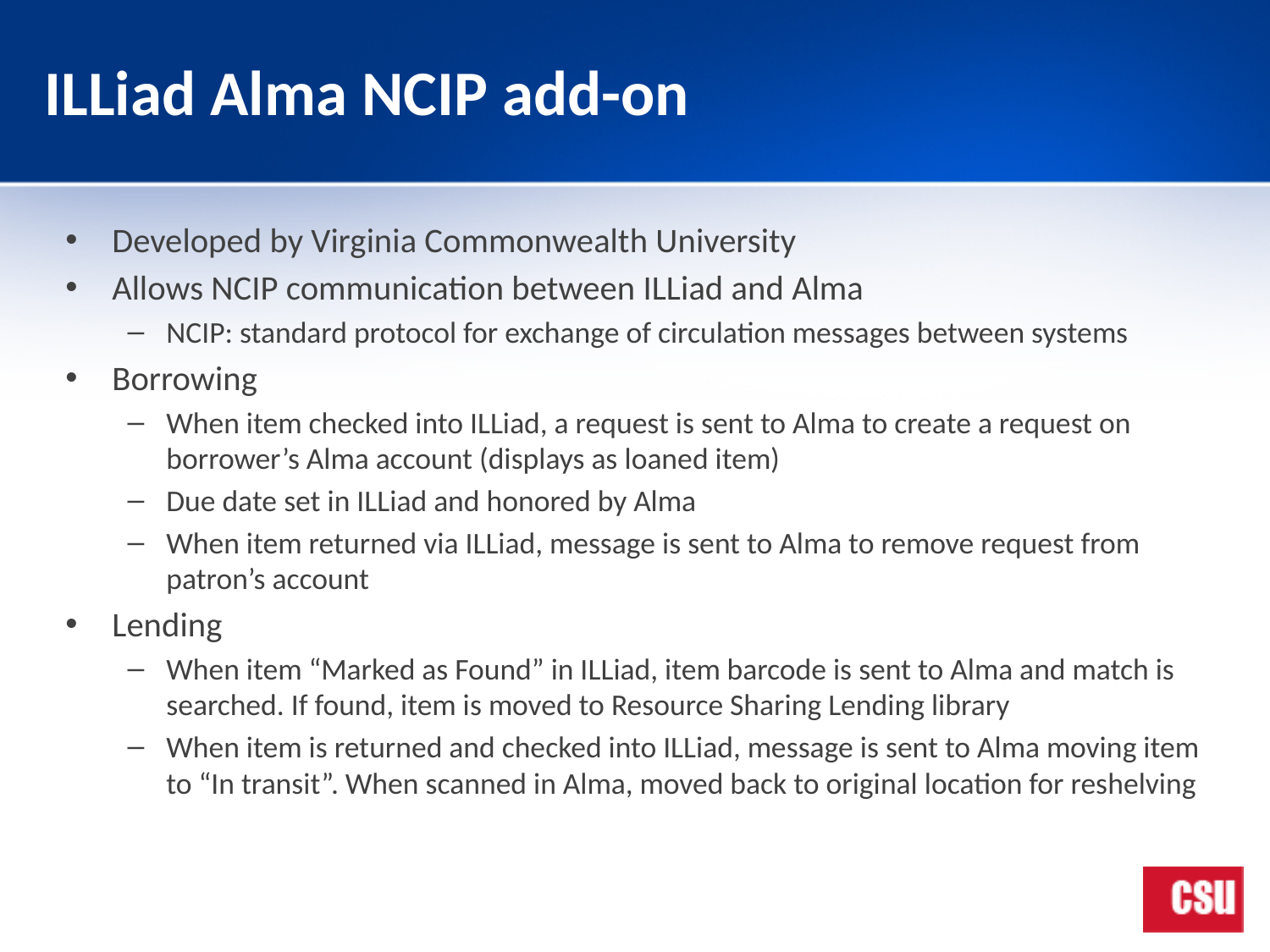

# ILLiad Alma NCIP add-on
Developed by Virginia Commonwealth University
Allows NCIP communication between ILLiad and Alma
NCIP: standard protocol for exchange of circulation messages between systems
Borrowing
When item checked into ILLiad, a request is sent to Alma to create a request on borrower’s Alma account (displays as loaned item)
Due date set in ILLiad and honored by Alma
When item returned via ILLiad, message is sent to Alma to remove request from patron’s account
Lending
When item “Marked as Found” in ILLiad, item barcode is sent to Alma and match is searched. If found, item is moved to Resource Sharing Lending library
When item is returned and checked into ILLiad, message is sent to Alma moving item to “In transit”. When scanned in Alma, moved back to original location for reshelving